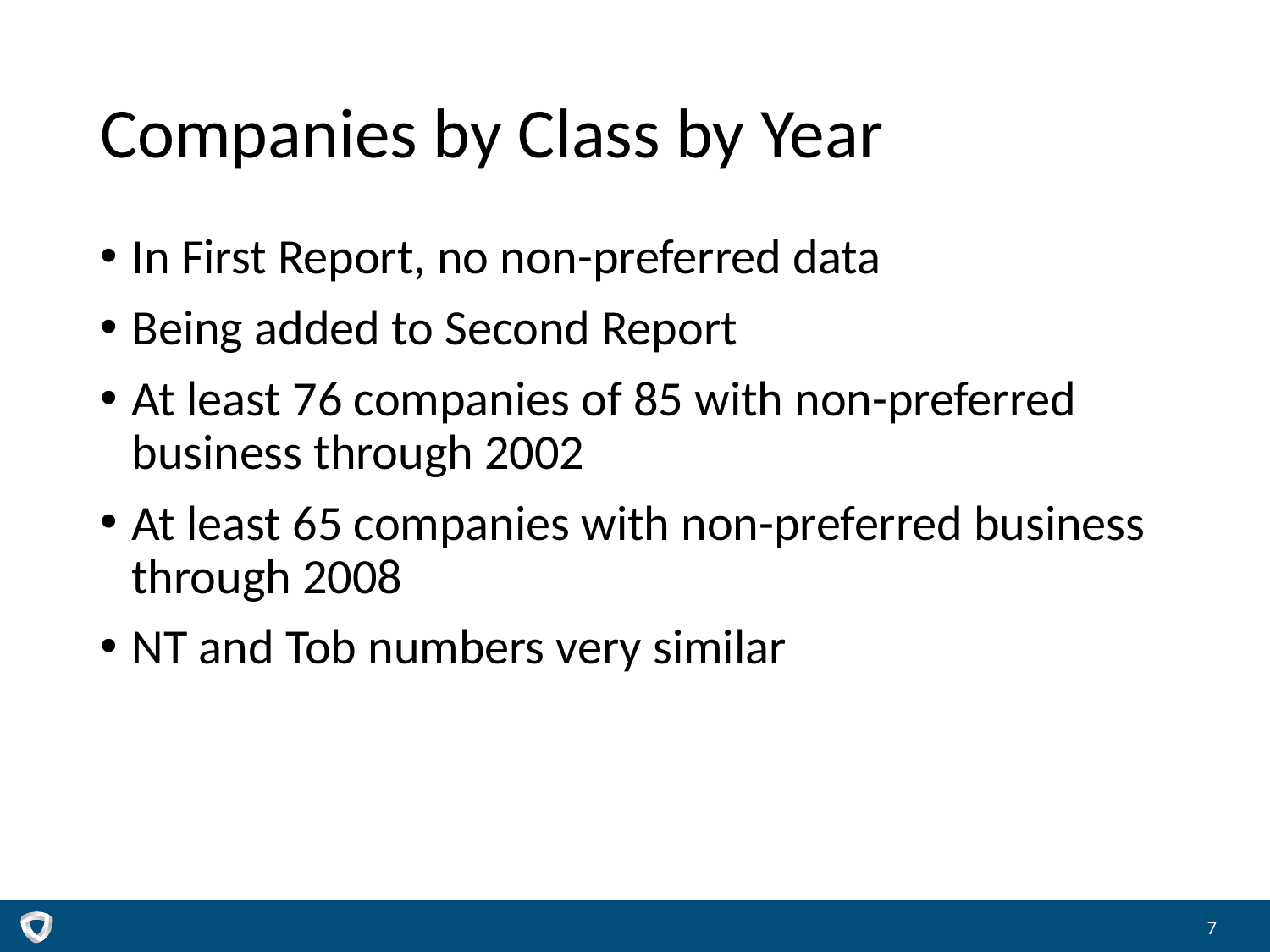

# Companies by Class by Year
In First Report, no non-preferred data
Being added to Second Report
At least 76 companies of 85 with non-preferred business through 2002
At least 65 companies with non-preferred business through 2008
NT and Tob numbers very similar
7